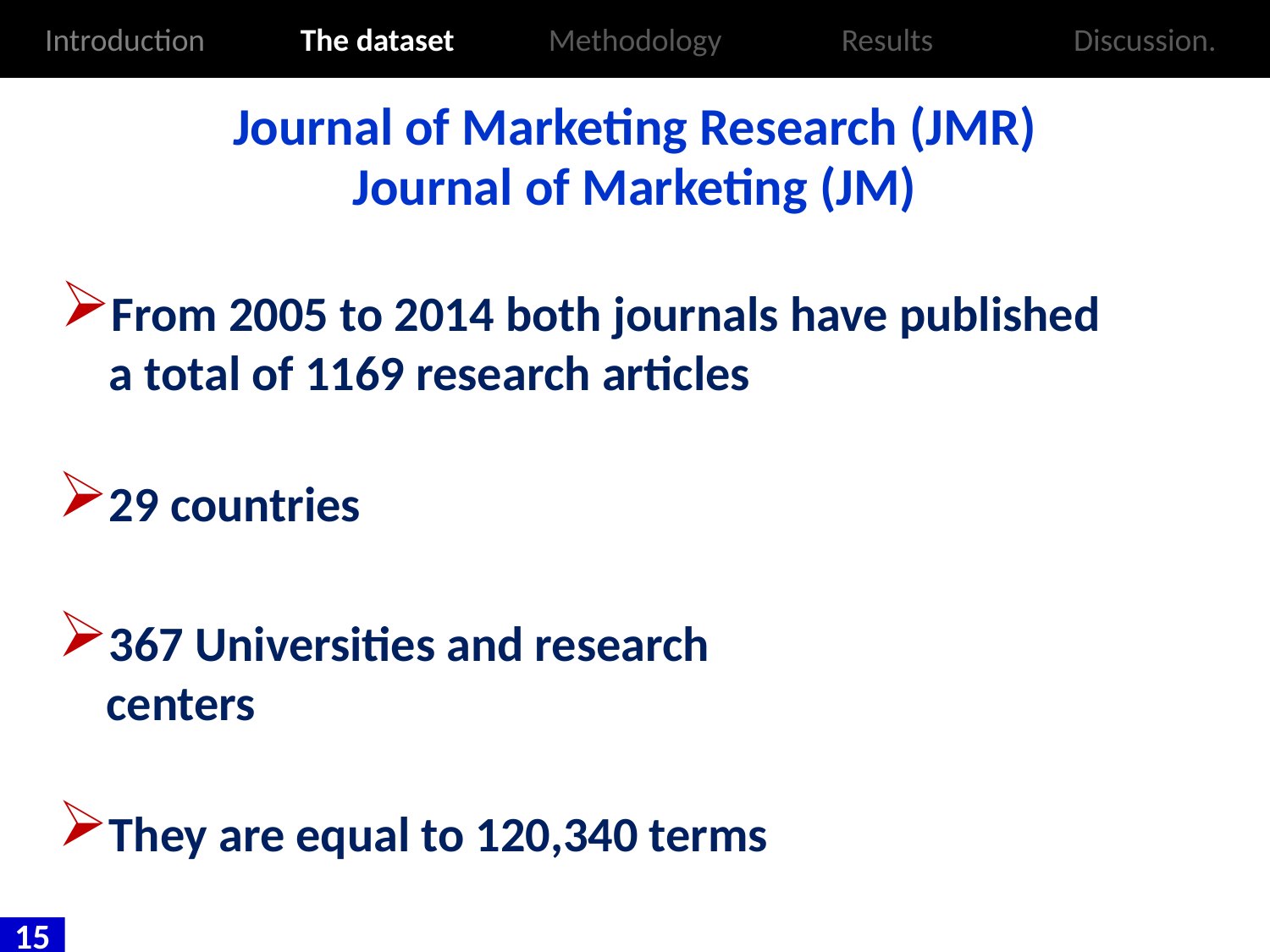

Introduction
The dataset
Methodology
Results
Discussion.
Journal of Marketing Research (JMR)
Journal of Marketing (JM)
From 2005 to 2014 both journals have published a total of 1169 research articles
29 countries
367 Universities and research centers
They are equal to 120,340 terms
15